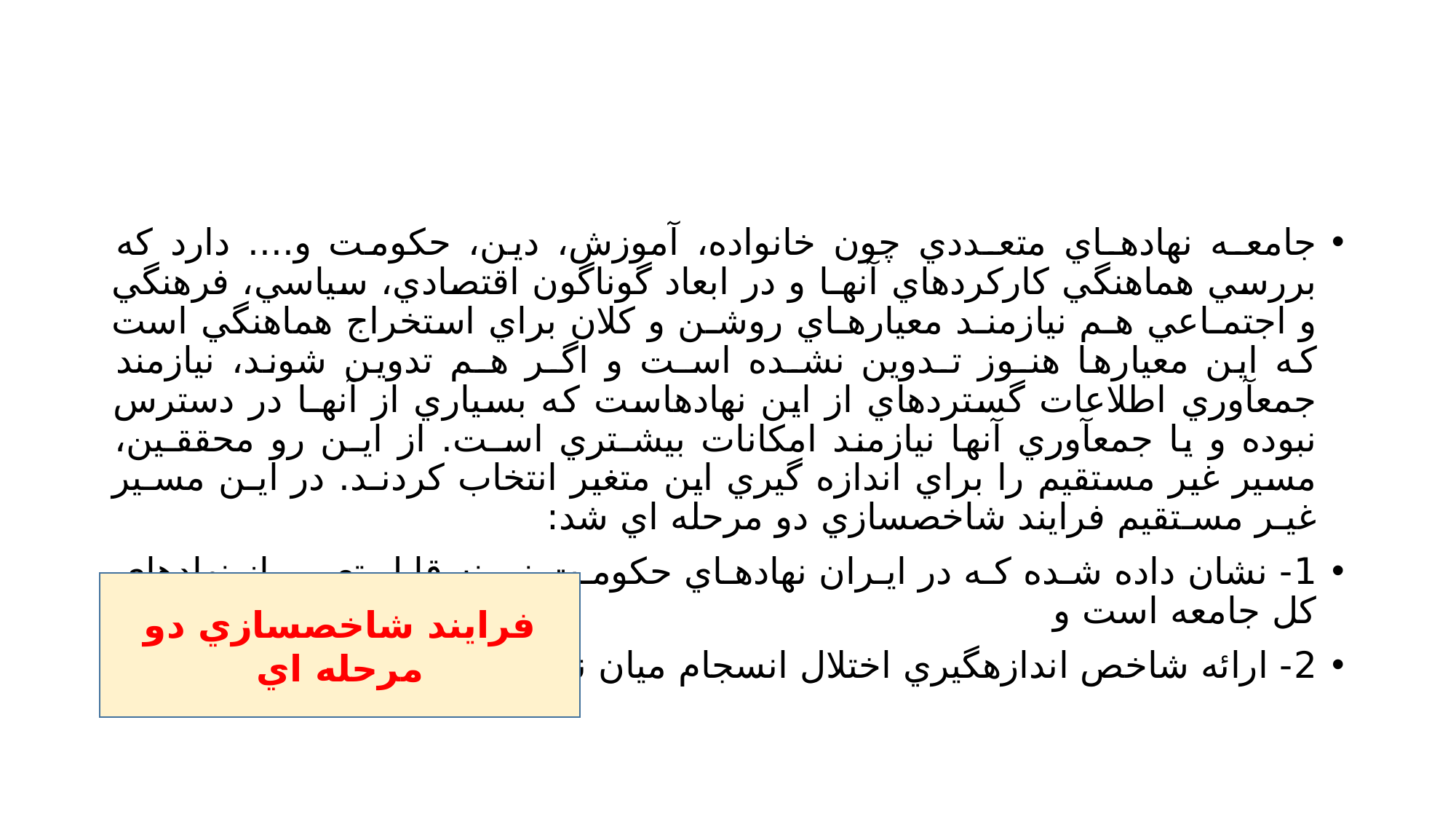

#
جامعـه نهادهـاي متعـددي چون خانواده، آموزش، دين، حكومت و.... دارد كه بررسي هماهنگي كاركردهاي آنهـا و در ابعاد گوناگون اقتصادي، سياسي، فرهنگي و اجتمـاعي هـم نيازمنـد معيارهـاي روشـن و كلان براي استخراج هماهنگي است كه اين معيارها هنـوز تـدوين نشـده اسـت و اگـر هـم تدوين شوند، نيازمند جمعآوري اطلاعات گستردهاي از اين نهادهاست كه بسياري از آنهـا در دسترس نبوده و يا جمعآوري آنها نيازمند امكانات بيشـتري اسـت. از ايـن رو محققـين، مسير غير مستقيم را براي اندازه گيري اين متغير انتخاب كردنـد. در ايـن مسـير غيـر مسـتقيم فرايند شاخصسازي دو مرحله اي شد:
1- نشان داده شـده كـه در ايـران نهادهـاي حكومـت نمونه قابل تعميم از نهادهاي كل جامعه است و
2- ارائه شاخص اندازهگيري اختلال انسجام ميان نهادهاي حكومت

فرايند شاخصسازي دو مرحله اي